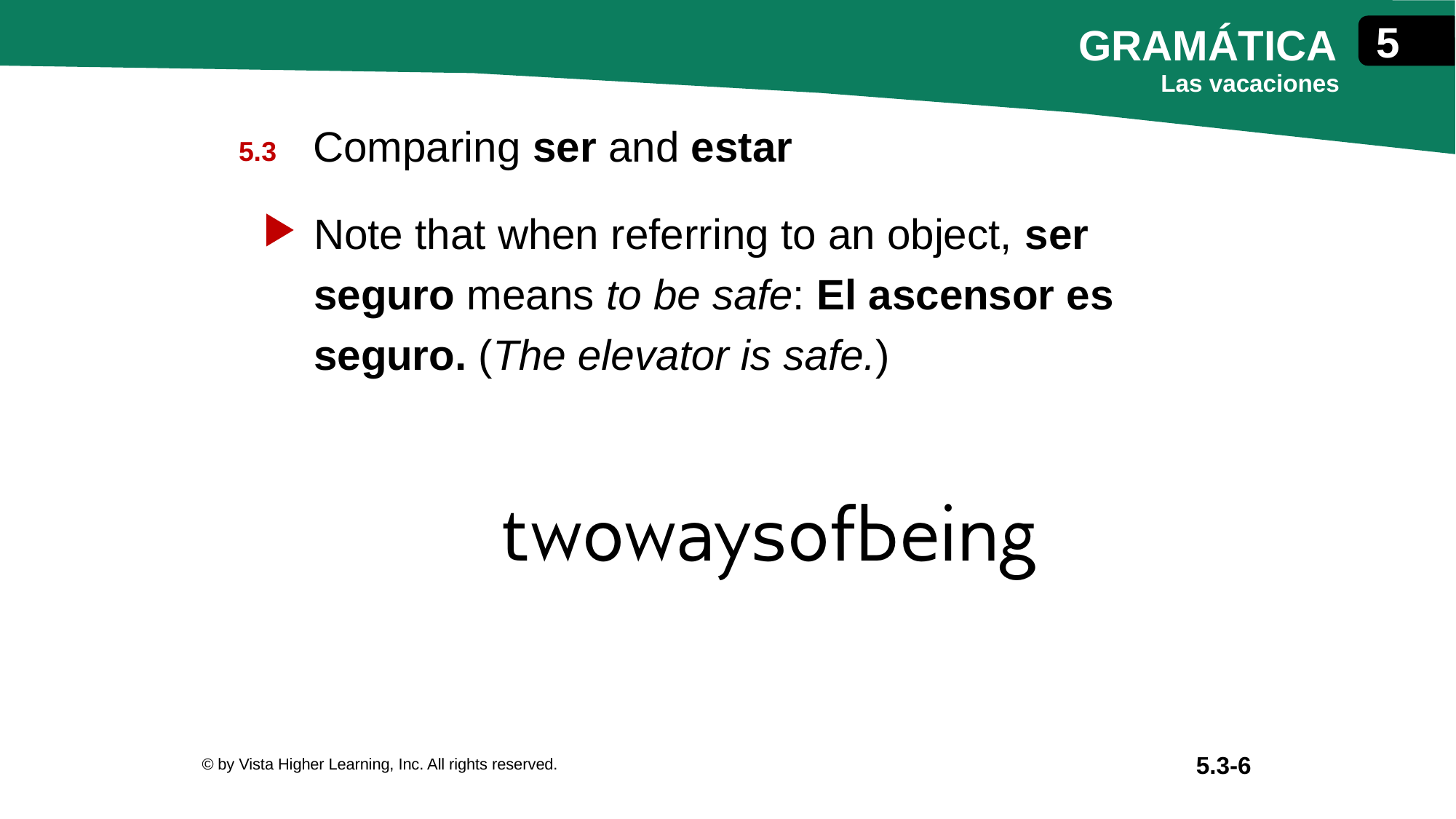

Comparing ser and estar
Note that when referring to an object, ser seguro means to be safe: El ascensor es seguro. (The elevator is safe.)
twowaysofbeing
© by Vista Higher Learning, Inc. All rights reserved.
5.3-6